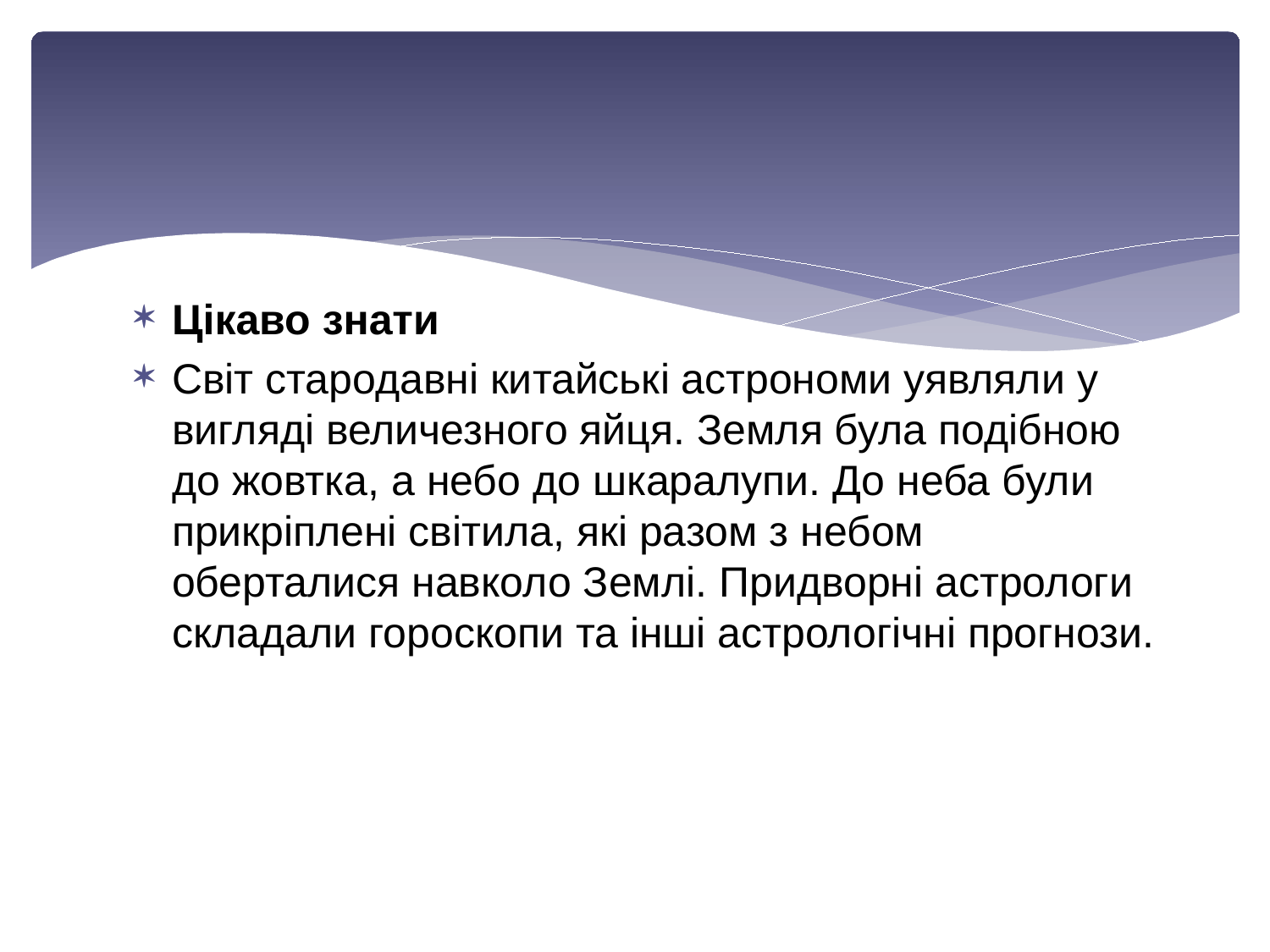

#
Цікаво знати
Світ стародавні китайські астрономи уявляли у вигляді величезного яйця. Земля була подібною до жовтка, а небо до шкаралупи. До неба були прикріплені світила, які разом з небом оберталися навколо Землі. Придворні астрологи складали гороскопи та інші астрологічні прогнози.